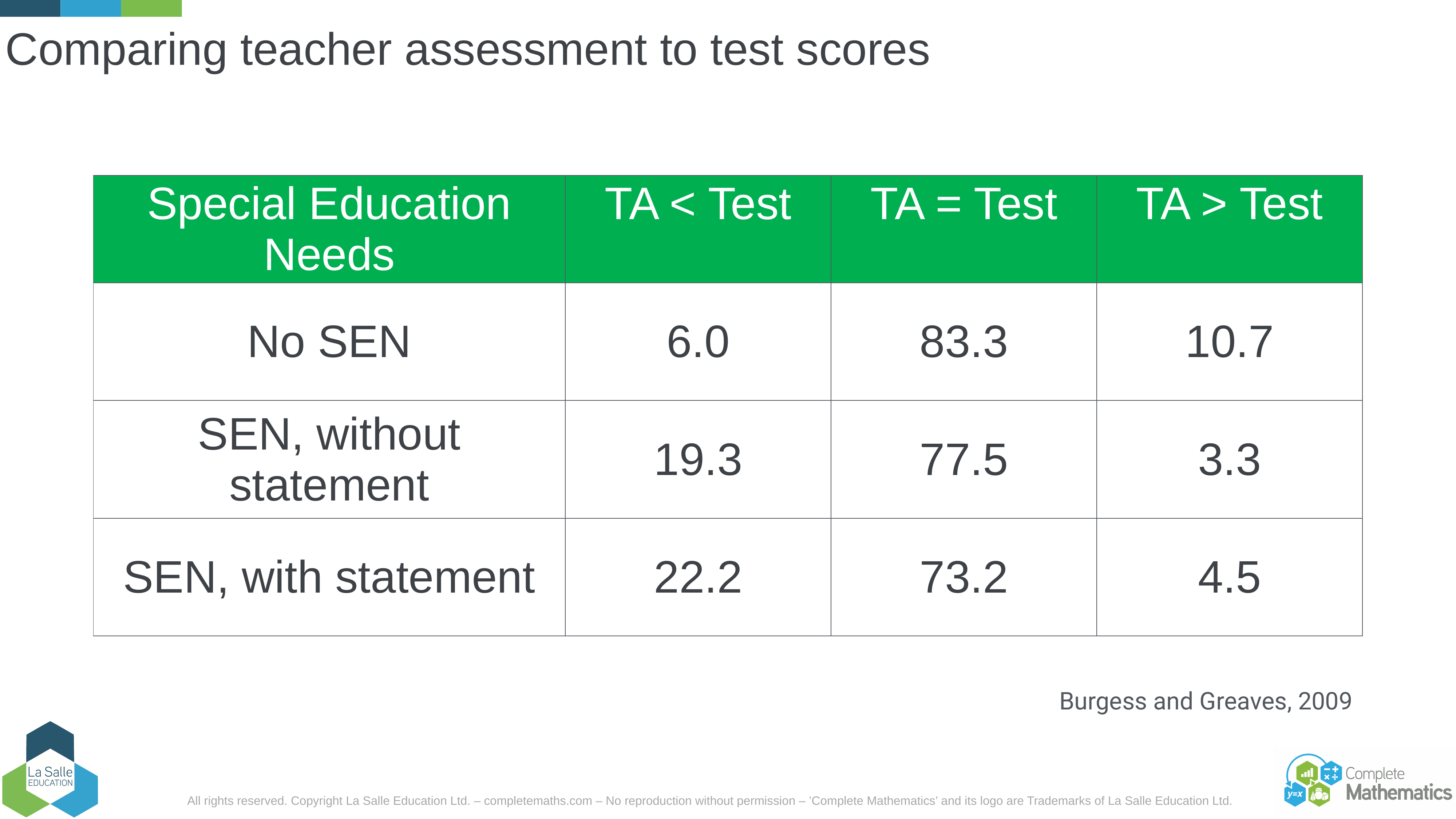

# Comparing teacher assessment to test scores
| Special Education Needs | TA < Test | TA = Test | TA > Test |
| --- | --- | --- | --- |
| No SEN | 6.0 | 83.3 | 10.7 |
| SEN, without statement | 19.3 | 77.5 | 3.3 |
| SEN, with statement | 22.2 | 73.2 | 4.5 |
Burgess and Greaves, 2009